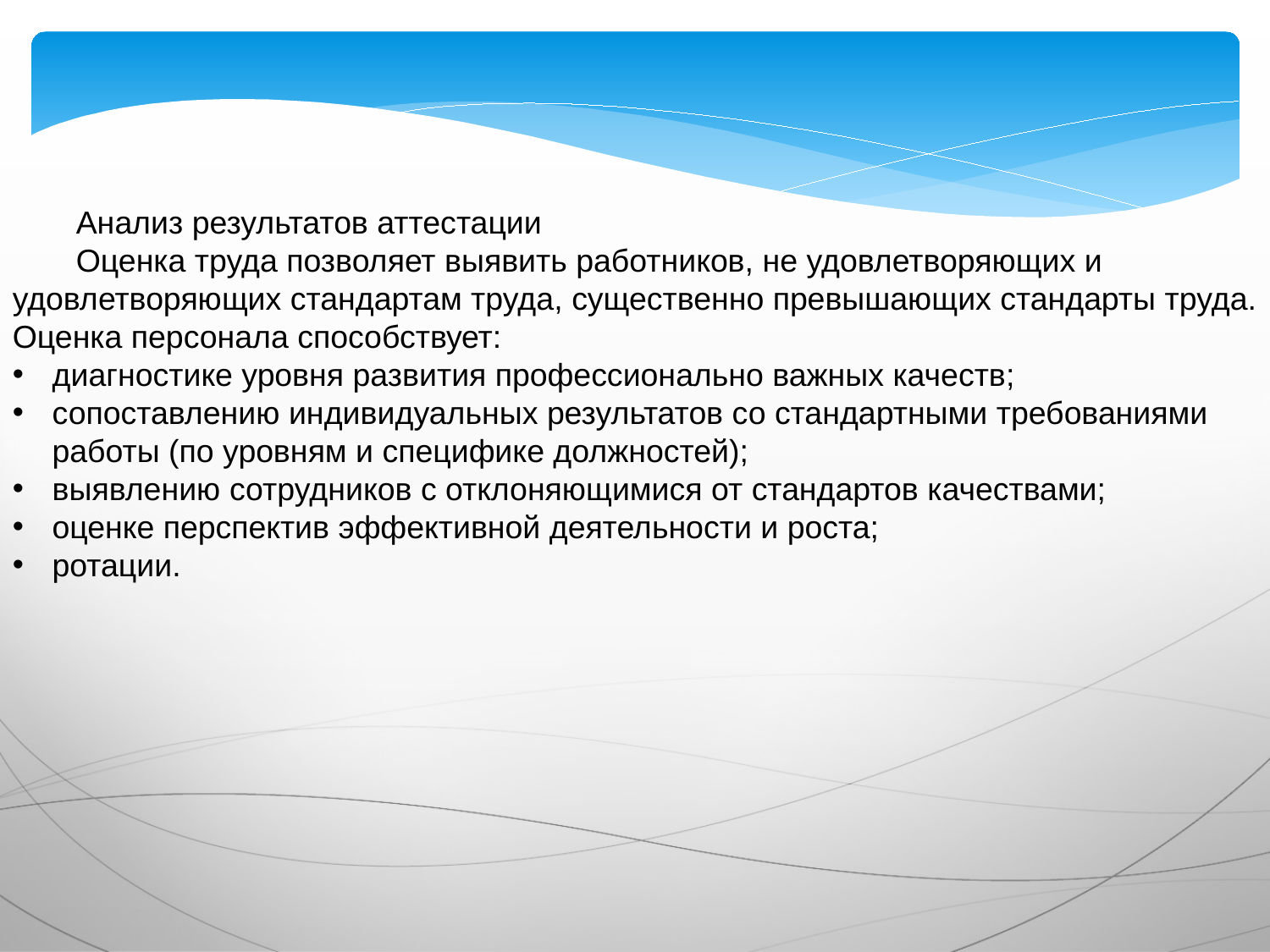

Анализ результатов аттестации
Оценка труда позволяет выявить работников, не удовлетворяющих и удовлетворяющих стандартам труда, существенно превышающих стандарты труда. Оценка персонала способствует:
диагностике уровня развития профессионально важных качеств;
сопоставлению индивидуальных результатов со стандартными требованиями работы (по уровням и специфике должностей);
выявлению сотрудников с отклоняющимися от стандартов качествами;
оценке перспектив эффективной деятельности и роста;
ротации.